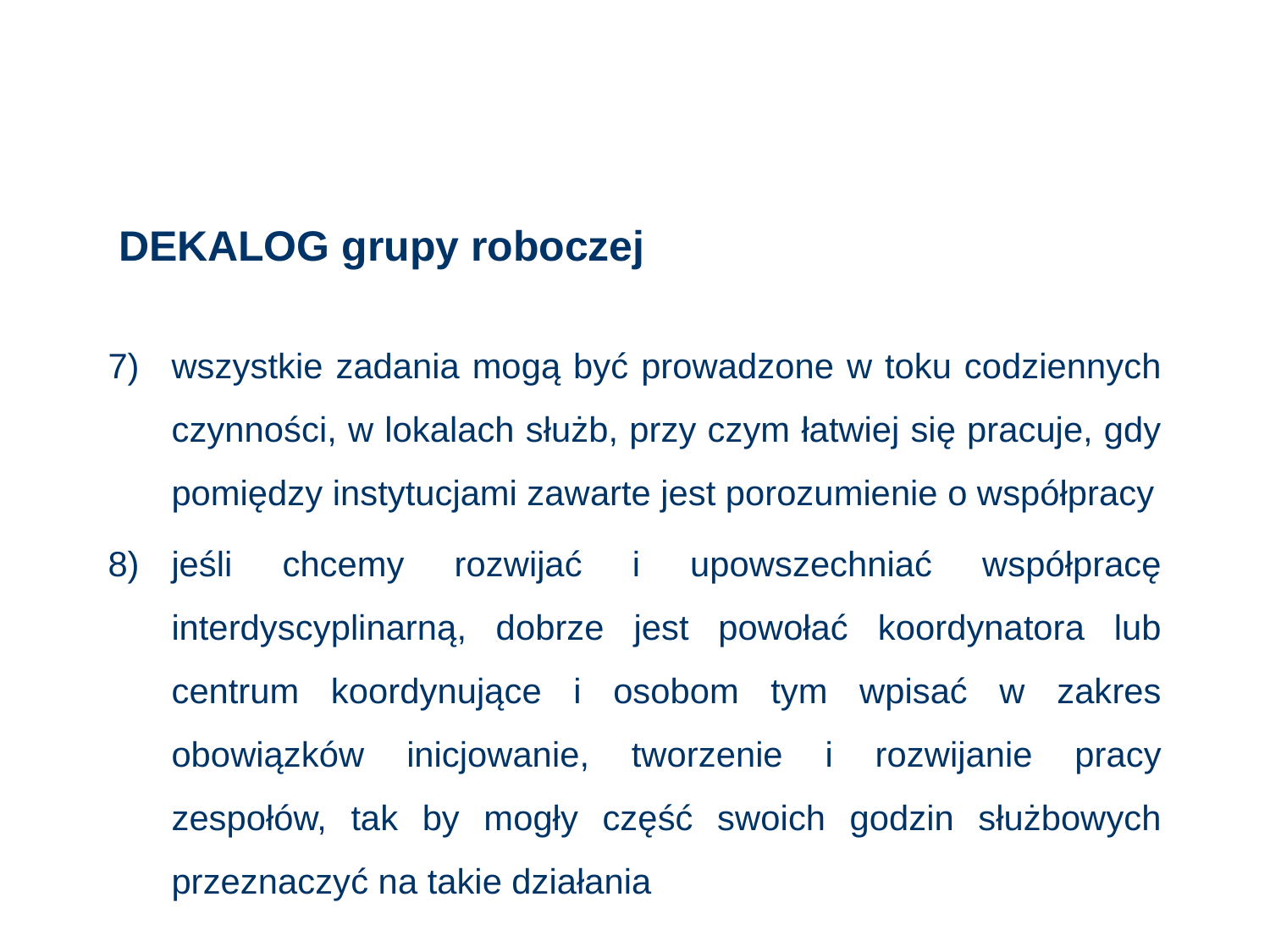

# DEKALOG grupy roboczej
wszystkie zadania mogą być prowadzone w toku codziennych czynności, w lokalach służb, przy czym łatwiej się pracuje, gdy pomiędzy instytucjami zawarte jest porozumienie o współpracy
jeśli chcemy rozwijać i upowszechniać współpracę interdyscyplinarną, dobrze jest powołać koordynatora lub centrum koordynujące i osobom tym wpisać w zakres obowiązków inicjowanie, tworzenie i rozwijanie pracy zespołów, tak by mogły część swoich godzin służbowych przeznaczyć na takie działania
122